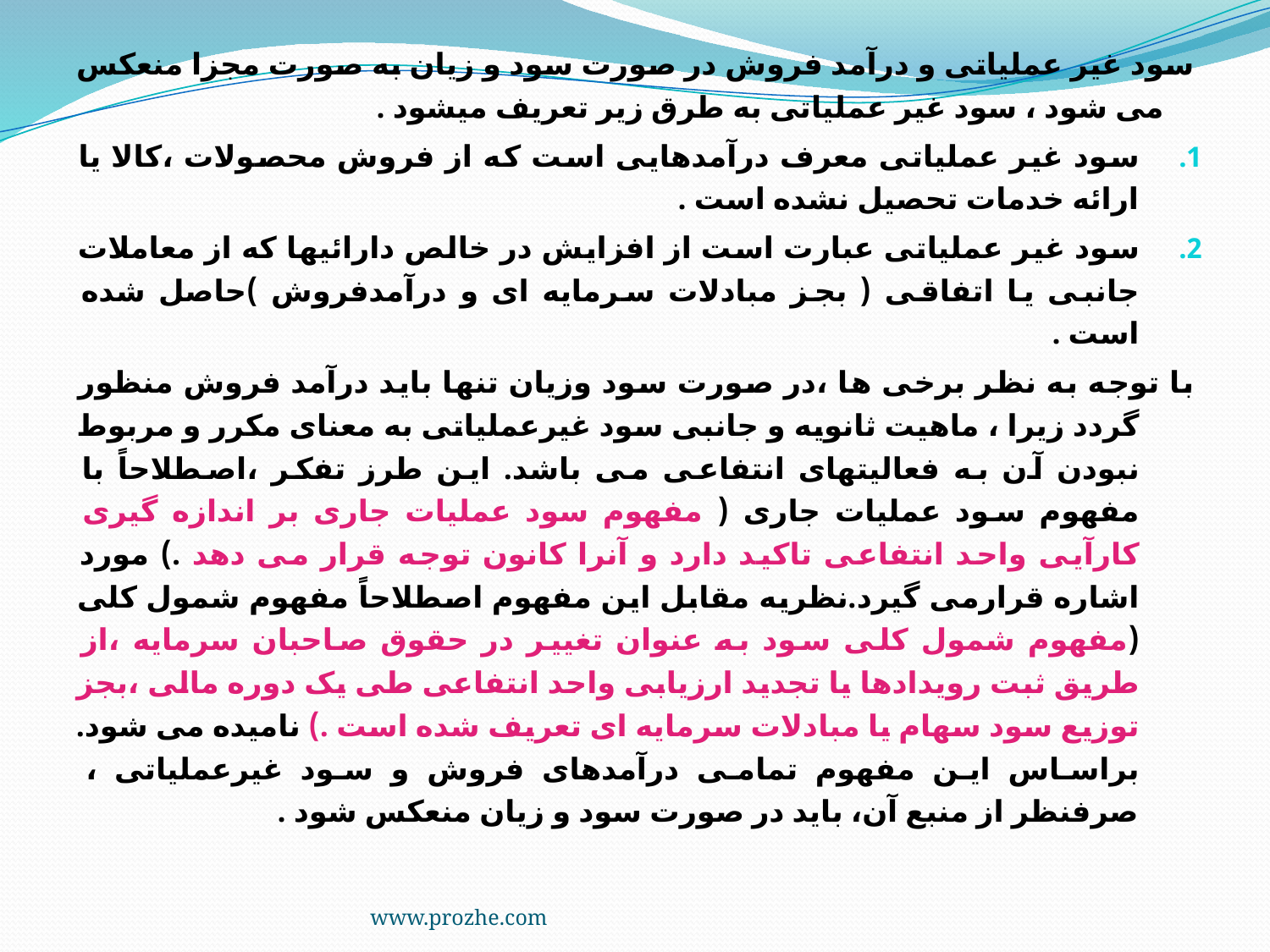

سود غیر عملیاتی و درآمد فروش در صورت سود و زیان به صورت مجزا منعکس می شود ، سود غیر عملیاتی به طرق زیر تعریف میشود .
سود غیر عملیاتی معرف درآمدهایی است که از فروش محصولات ،کالا یا ارائه خدمات تحصیل نشده است .
سود غیر عملیاتی عبارت است از افزایش در خالص دارائیها که از معاملات جانبی یا اتفاقی ( بجز مبادلات سرمایه ای و درآمدفروش )حاصل شده است .
با توجه به نظر برخی ها ،در صورت سود وزیان تنها باید درآمد فروش منظور گردد زیرا ، ماهیت ثانویه و جانبی سود غیرعملیاتی به معنای مکرر و مربوط نبودن آن به فعالیتهای انتفاعی می باشد. این طرز تفکر ،اصطلاحاً با مفهوم سود عملیات جاری ( مفهوم سود عملیات جاری بر اندازه گیری کارآیی واحد انتفاعی تاکید دارد و آنرا کانون توجه قرار می دهد .) مورد اشاره قرارمی گیرد.نظریه مقابل این مفهوم اصطلاحاً مفهوم شمول کلی (مفهوم شمول کلی سود به عنوان تغییر در حقوق صاحبان سرمایه ،از طریق ثبت رویدادها یا تجدید ارزیابی واحد انتفاعی طی یک دوره مالی ،بجز توزیع سود سهام یا مبادلات سرمایه ای تعریف شده است .) نامیده می شود. براساس این مفهوم تمامی درآمدهای فروش و سود غیرعملیاتی ، صرفنظر از منبع آن، باید در صورت سود و زیان منعکس شود .
#
www.prozhe.com